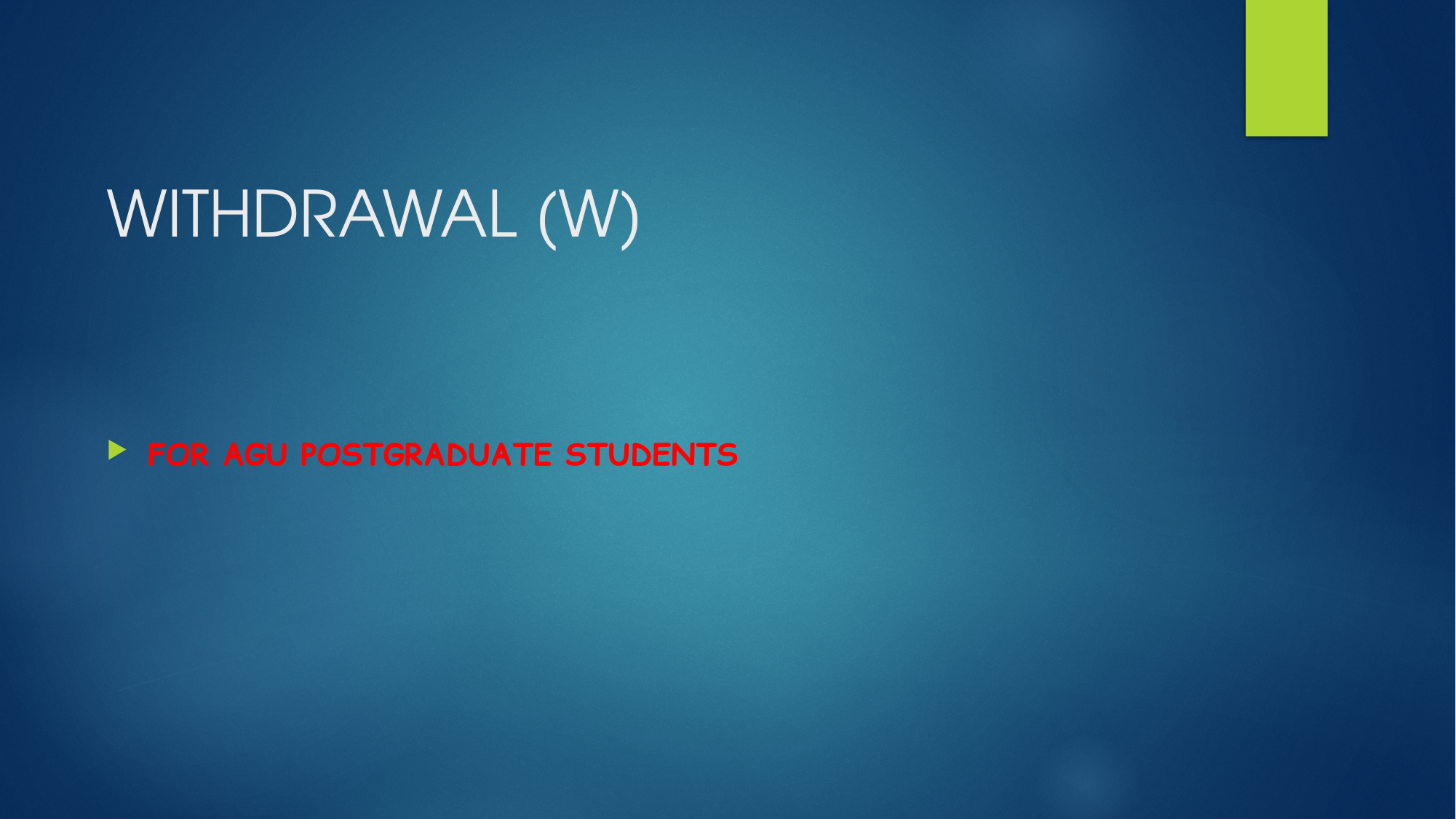

# WITHDRAWAL (W)
FOR AGU POSTGRADUATE STUDENTS